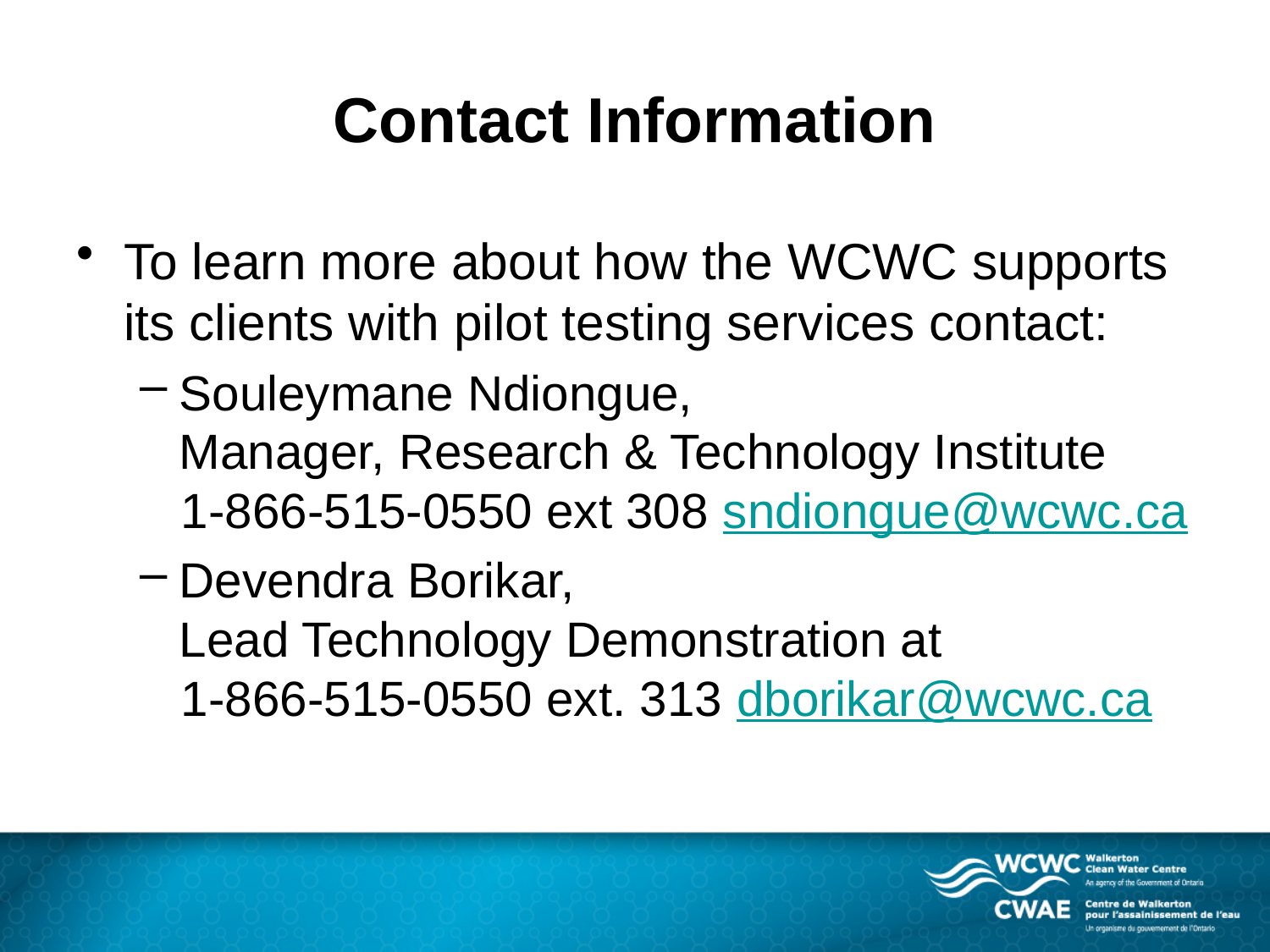

# Contact Information
To learn more about how the WCWC supports its clients with pilot testing services contact:
Souleymane Ndiongue,
Manager, Research & Technology Institute
   1-866-515-0550 ext 308 sndiongue@wcwc.ca
Devendra Borikar,
Lead Technology Demonstration at
   1-866-515-0550 ext. 313 dborikar@wcwc.ca